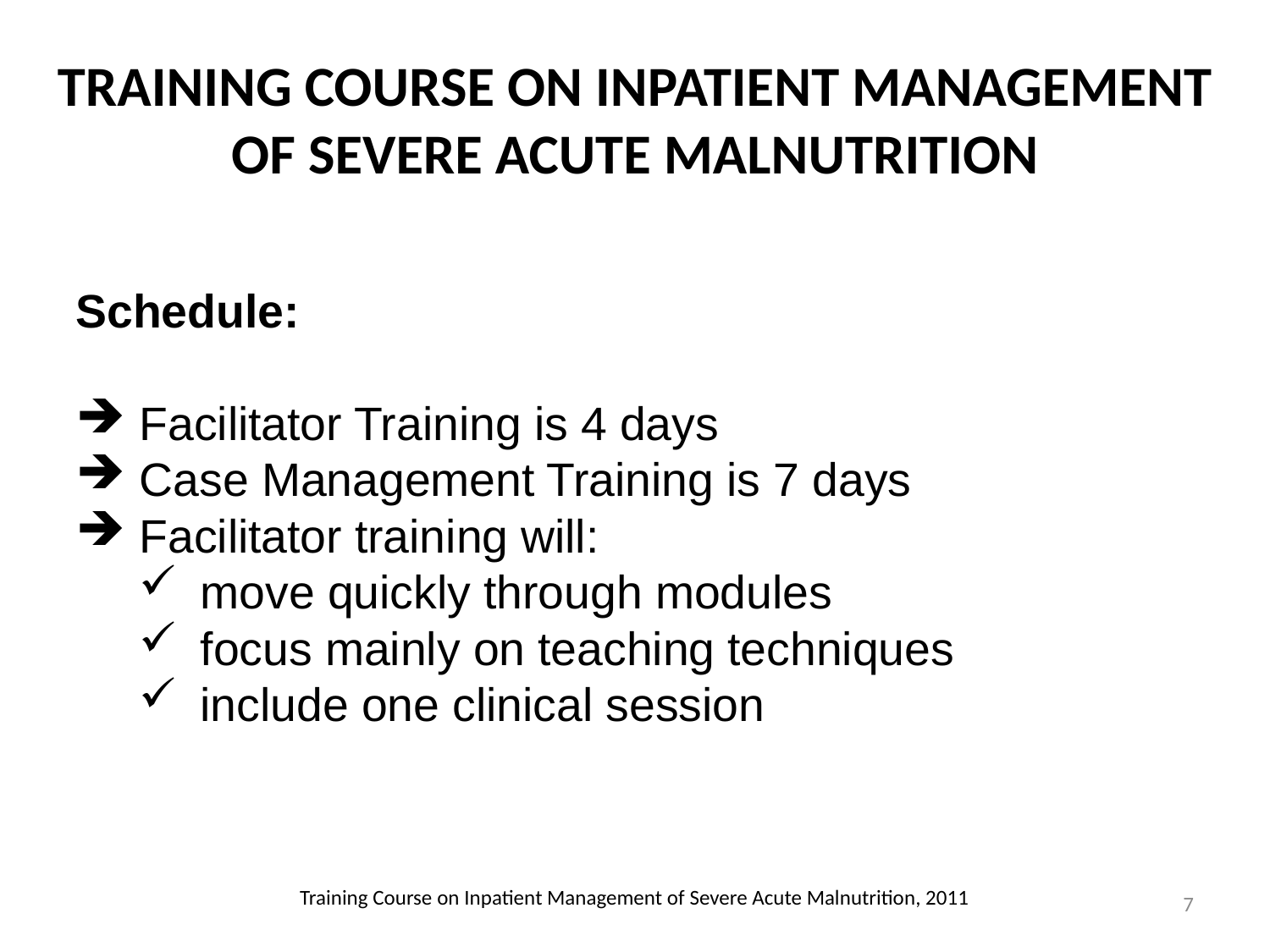

TRAINING COURSE ON INPATIENT MANAGEMENT OF SEVERE ACUTE MALNUTRITION
Schedule:

Facilitator Training is 4 days
Case Management Training is 7 days
Facilitator training will:
move quickly through modules
focus mainly on teaching techniques
include one clinical session

Training Course on Inpatient Management of Severe Acute Malnutrition, 2011
7